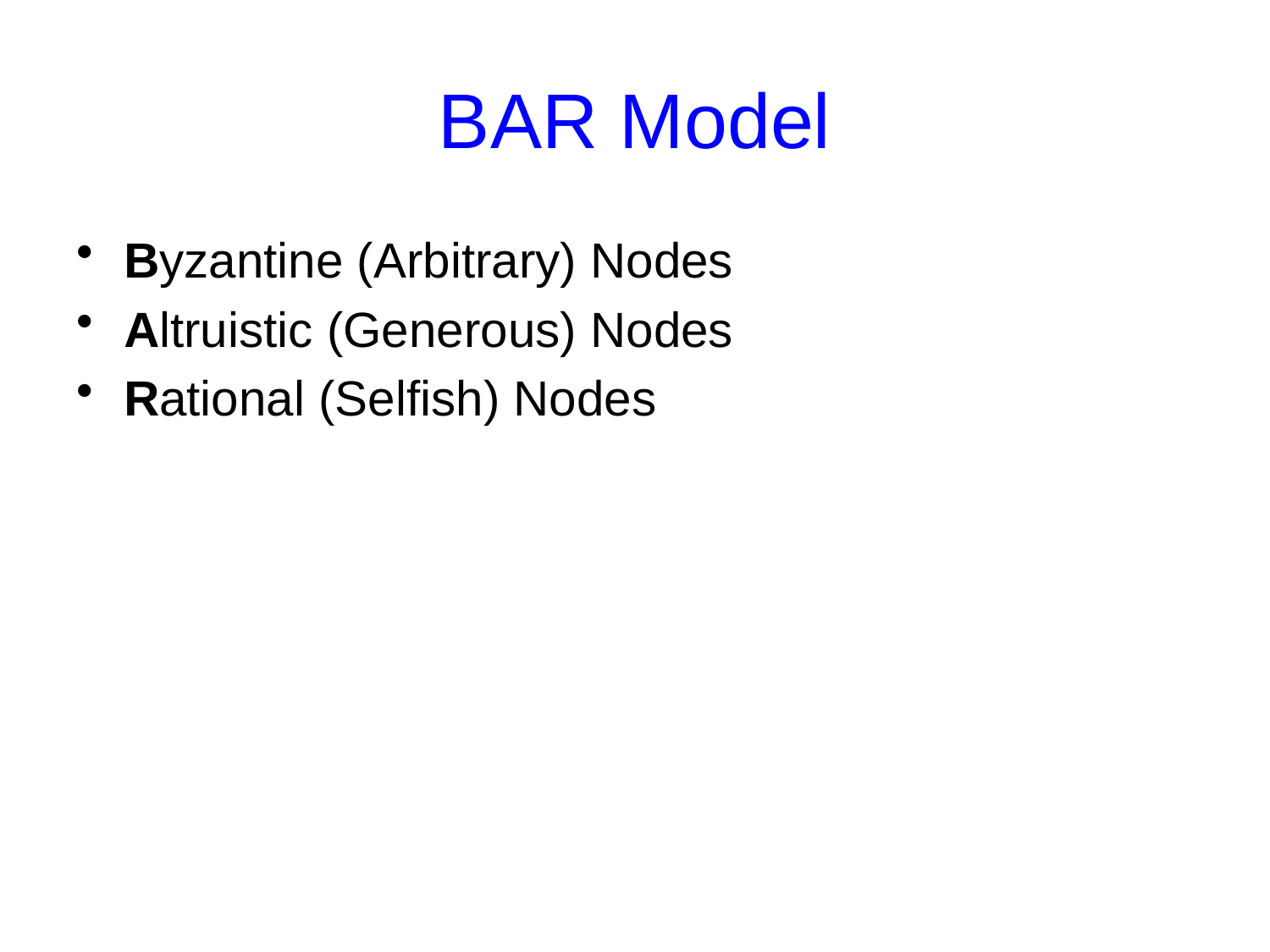

# BAR Model
Byzantine (Arbitrary) Nodes
Altruistic (Generous) Nodes
Rational (Selfish) Nodes